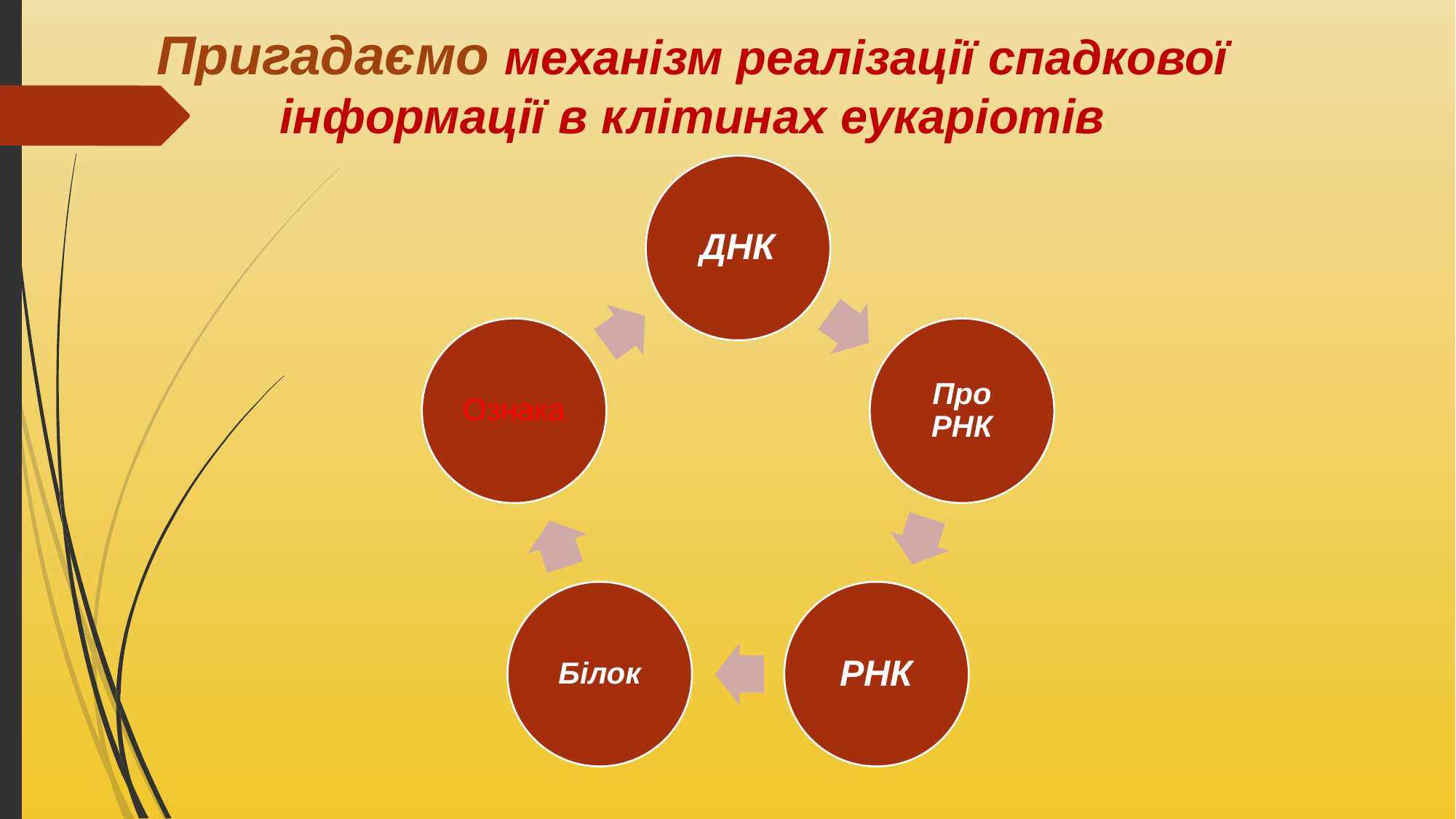

# Пригадаємо механізм реалізації спадкової інформації в клітинах еукаріотів

ДНК

Ознака
Про РНК

Білок
РНК